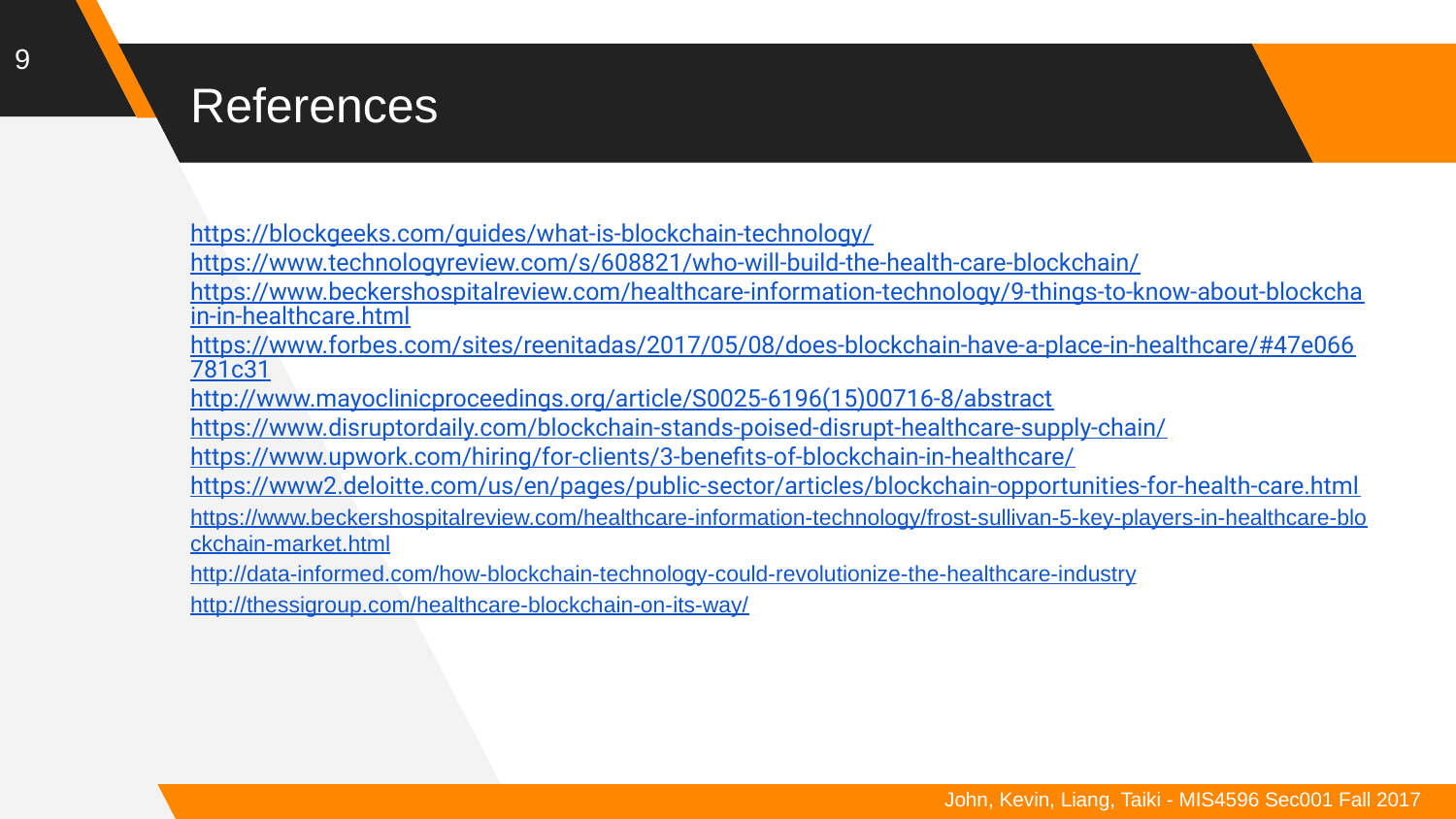

9
# References
https://blockgeeks.com/guides/what-is-blockchain-technology/
https://www.technologyreview.com/s/608821/who-will-build-the-health-care-blockchain/
https://www.beckershospitalreview.com/healthcare-information-technology/9-things-to-know-about-blockchain-in-healthcare.html
https://www.forbes.com/sites/reenitadas/2017/05/08/does-blockchain-have-a-place-in-healthcare/#47e066781c31
http://www.mayoclinicproceedings.org/article/S0025-6196(15)00716-8/abstract
https://www.disruptordaily.com/blockchain-stands-poised-disrupt-healthcare-supply-chain/
https://www.upwork.com/hiring/for-clients/3-benefits-of-blockchain-in-healthcare/
https://www2.deloitte.com/us/en/pages/public-sector/articles/blockchain-opportunities-for-health-care.html
https://www.beckershospitalreview.com/healthcare-information-technology/frost-sullivan-5-key-players-in-healthcare-blockchain-market.html
http://data-informed.com/how-blockchain-technology-could-revolutionize-the-healthcare-industry
http://thessigroup.com/healthcare-blockchain-on-its-way/

John, Kevin, Liang, Taiki - MIS4596 Sec001 Fall 2017